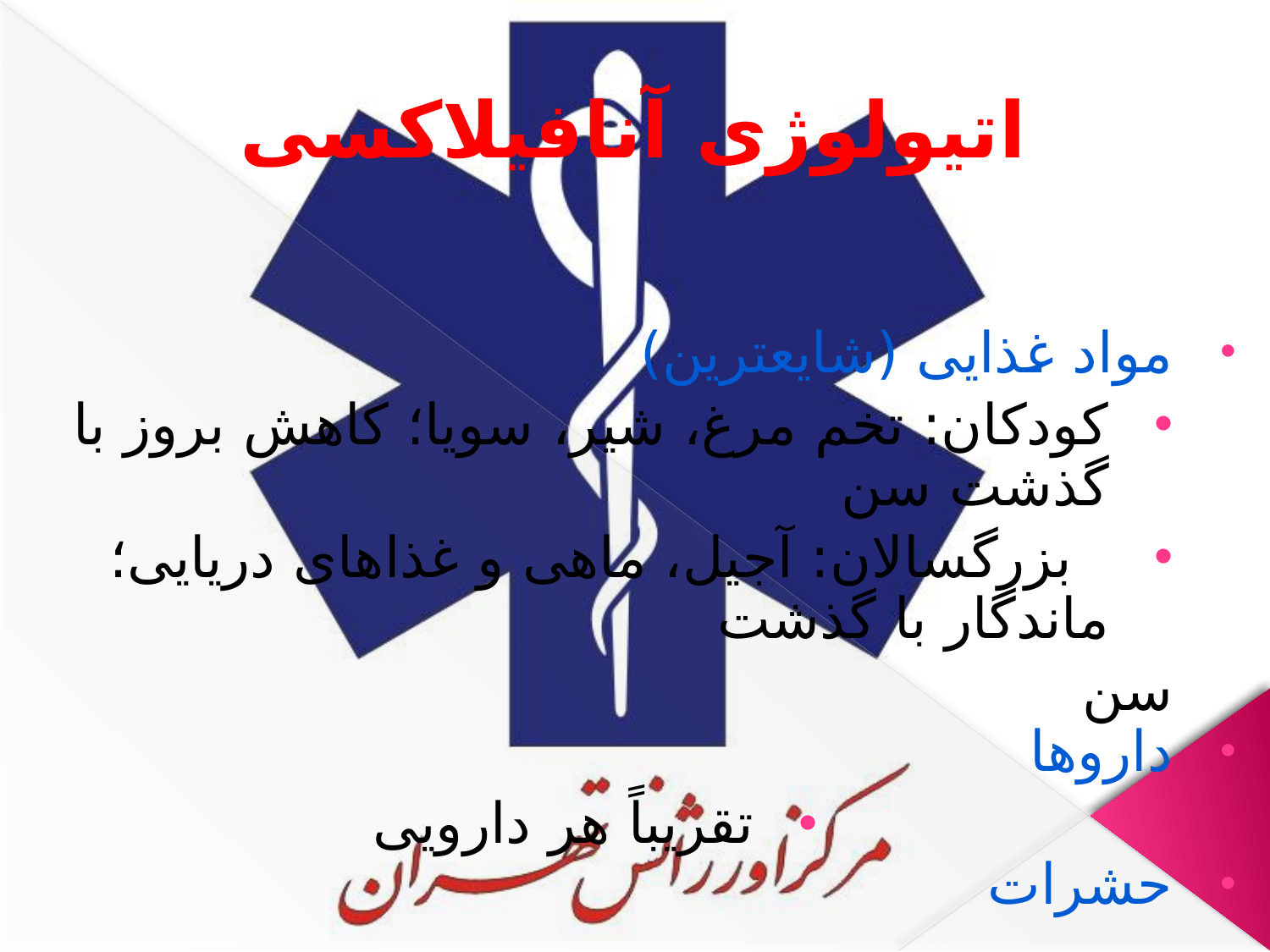

# اتیولوژی آنافیلاکسی
مواد غذایی (شایعترین)
کودکان: تخم مرغ، شیر، سویا؛ کاهش بروز با گذشت سن
  بزرگسالان: آجیل، ماهی و غذاهای دریایی؛ ماندگار با گذشت
سن
داروها
تقریباً هر دارویی
حشرات